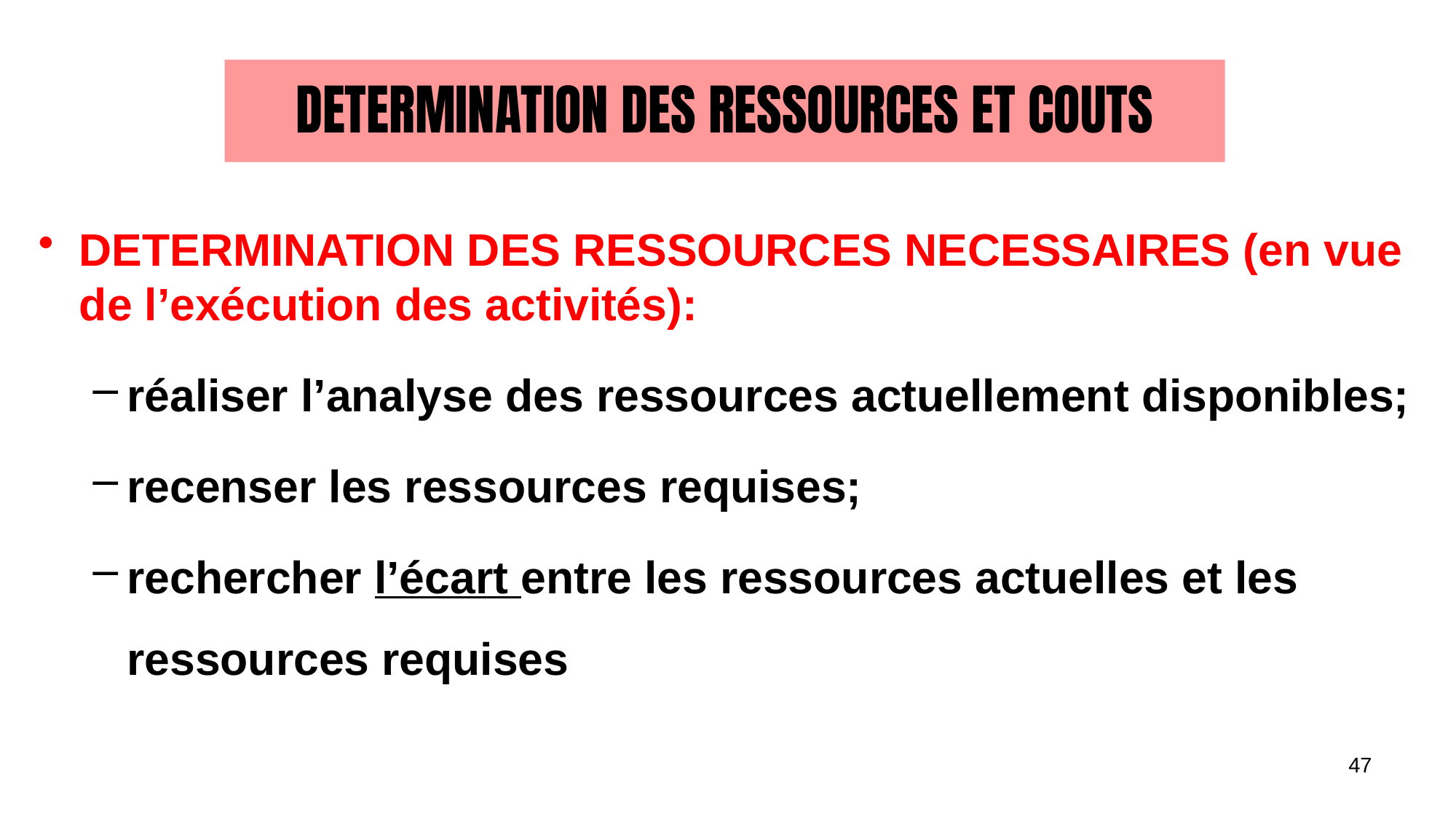

DETERMINATION DES RESSOURCES ET COUTS
DETERMINATION DES RESSOURCES NECESSAIRES (en vue de l’exécution des activités):
réaliser l’analyse des ressources actuellement disponibles;
recenser les ressources requises;
rechercher l’écart entre les ressources actuelles et les ressources requises

47